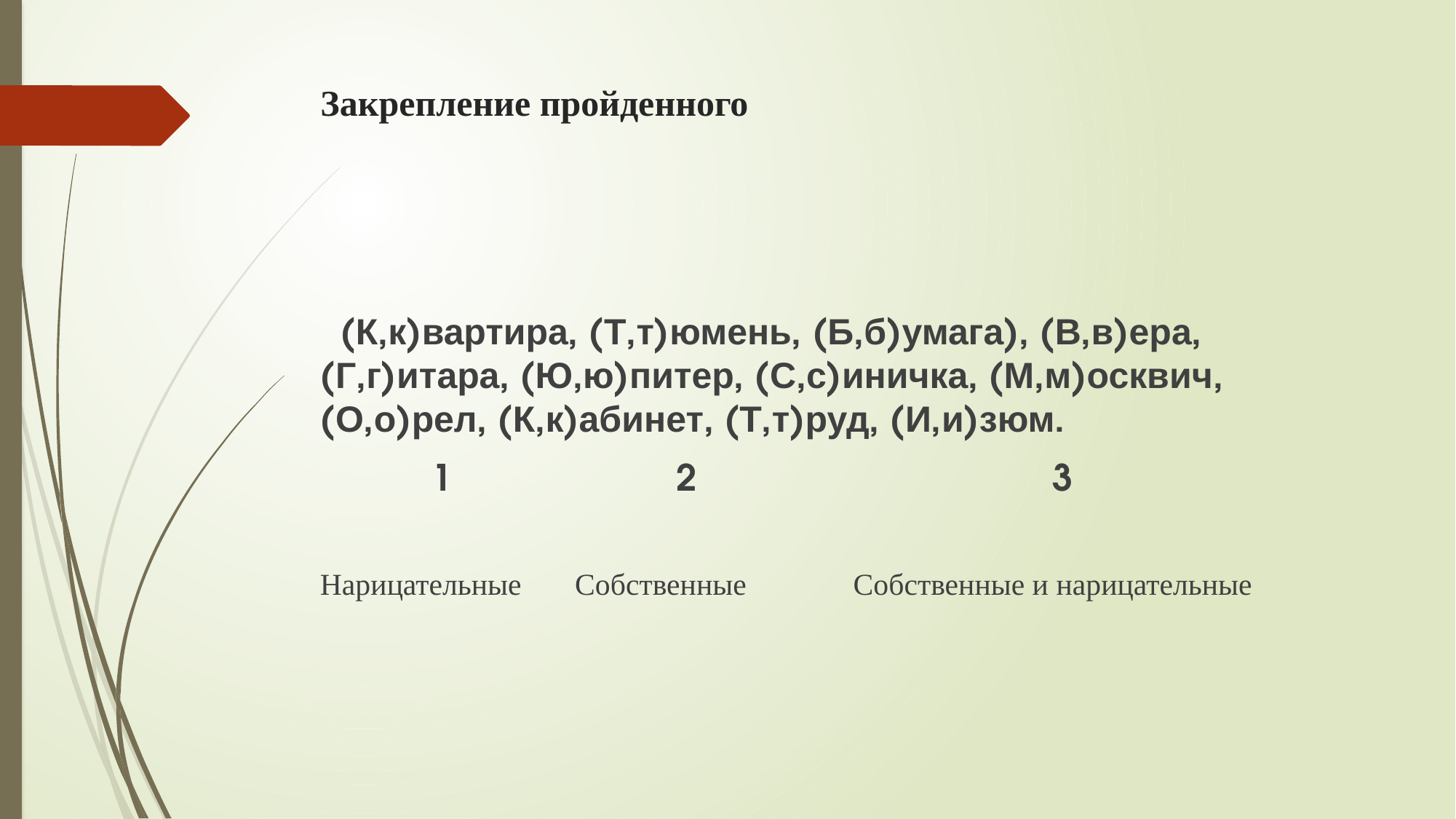

# Закрепление пройденного

  (К,к)вартира, (Т,т)юмень, (Б,б)умага), (В,в)ера, (Г,г)итара, (Ю,ю)питер, (С,с)иничка, (М,м)осквич, (О,о)рел, (К,к)абинет, (Т,т)руд, (И,и)зюм.
           1                      2                                   3

Нарицательные       Собственные              Собственные и нарицательные